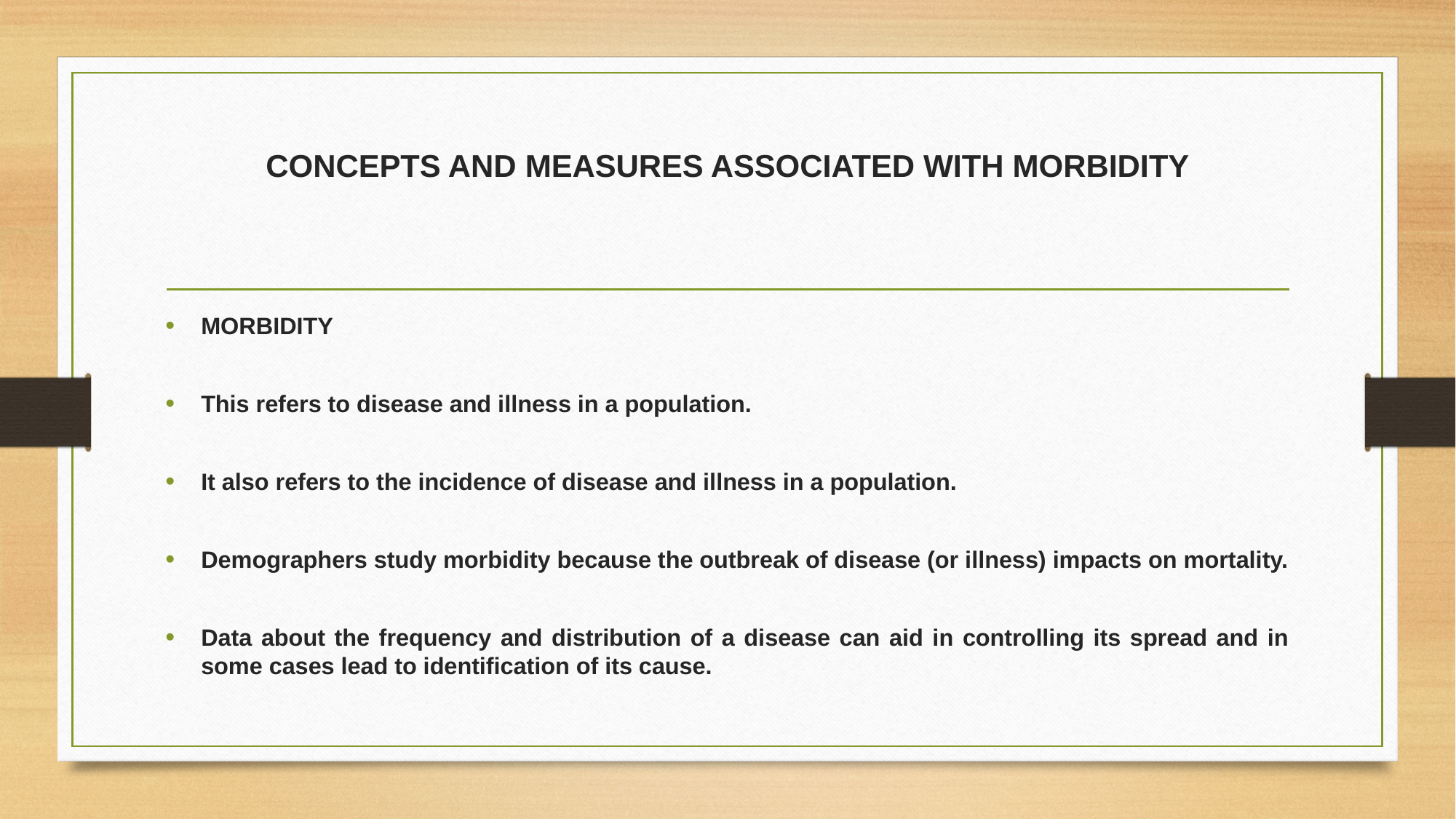

# CONCEPTS AND MEASURES ASSOCIATED WITH MORBIDITY
MORBIDITY

This refers to disease and illness in a population.

It also refers to the incidence of disease and illness in a population.

Demographers study morbidity because the outbreak of disease (or illness) impacts on mortality.

Data about the frequency and distribution of a disease can aid in controlling its spread and in some cases lead to identification of its cause.